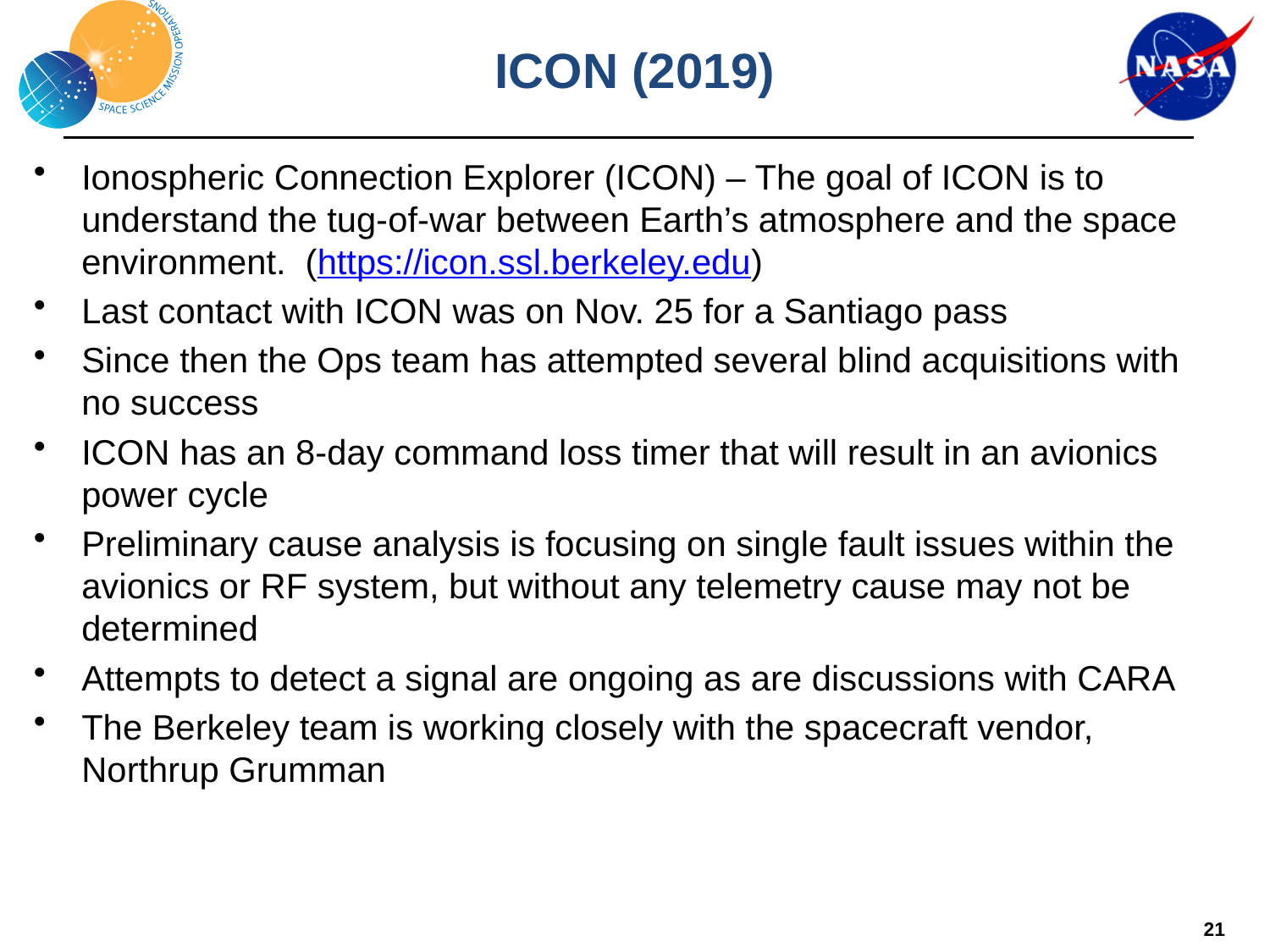

# ICON (2019)
Ionospheric Connection Explorer (ICON) – The goal of ICON is to understand the tug-of-war between Earth’s atmosphere and the space environment.  (https://icon.ssl.berkeley.edu)
Last contact with ICON was on Nov. 25 for a Santiago pass
Since then the Ops team has attempted several blind acquisitions with no success
ICON has an 8-day command loss timer that will result in an avionics power cycle
Preliminary cause analysis is focusing on single fault issues within the avionics or RF system, but without any telemetry cause may not be determined
Attempts to detect a signal are ongoing as are discussions with CARA
The Berkeley team is working closely with the spacecraft vendor, Northrup Grumman